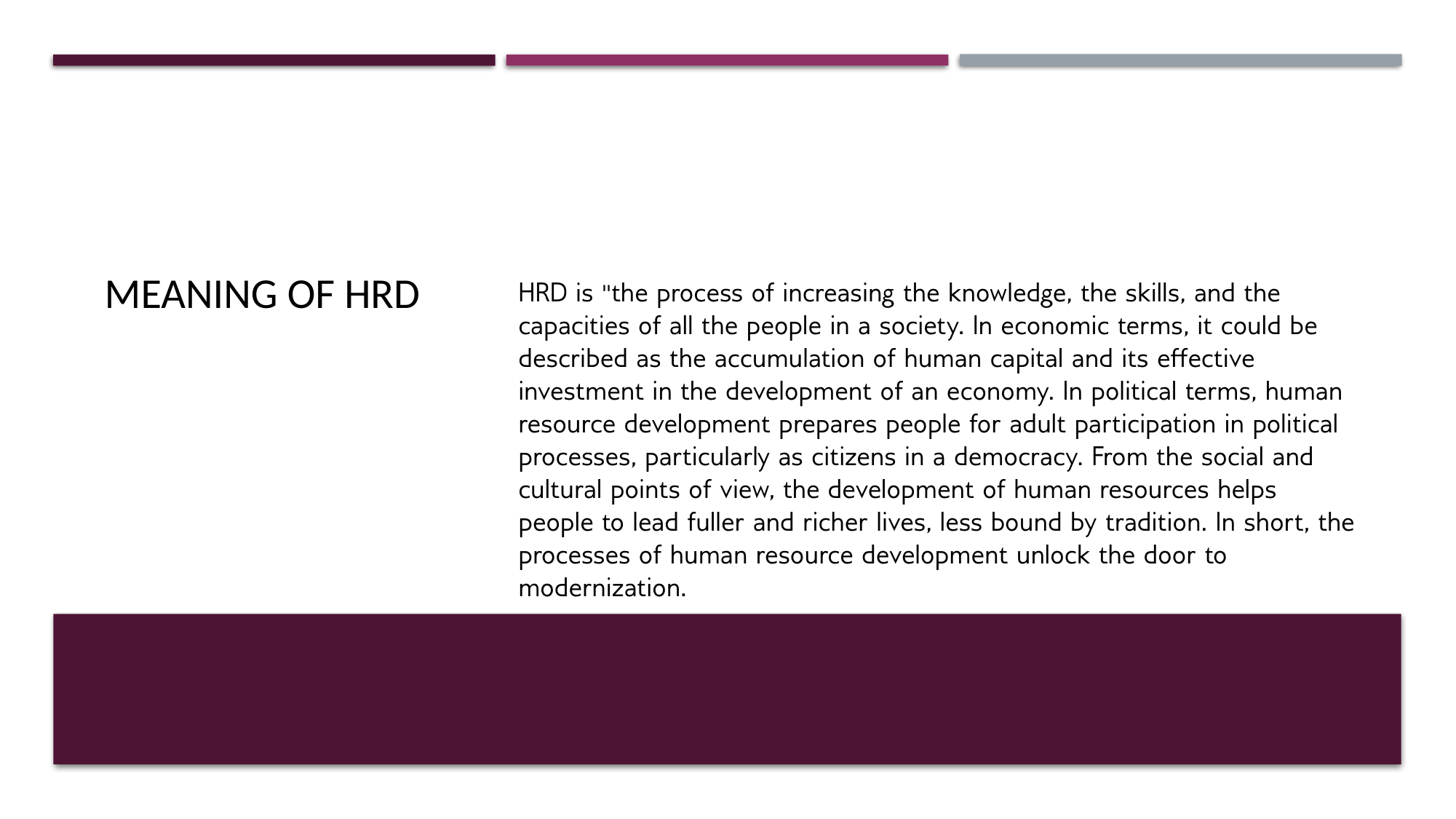

MEANING OF HRD
HRD is "the process of increasing the knowledge, the skills, and the capacities of all the people in a society. In economic terms, it could be described as the accumulation of human capital and its effective investment in the development of an economy. In political terms, human resource development prepares people for adult participation in political processes, particularly as citizens in a democracy. From the social and cultural points of view, the development of human resources helps people to lead fuller and richer lives, less bound by tradition. In short, the processes of human resource development unlock the door to modernization.